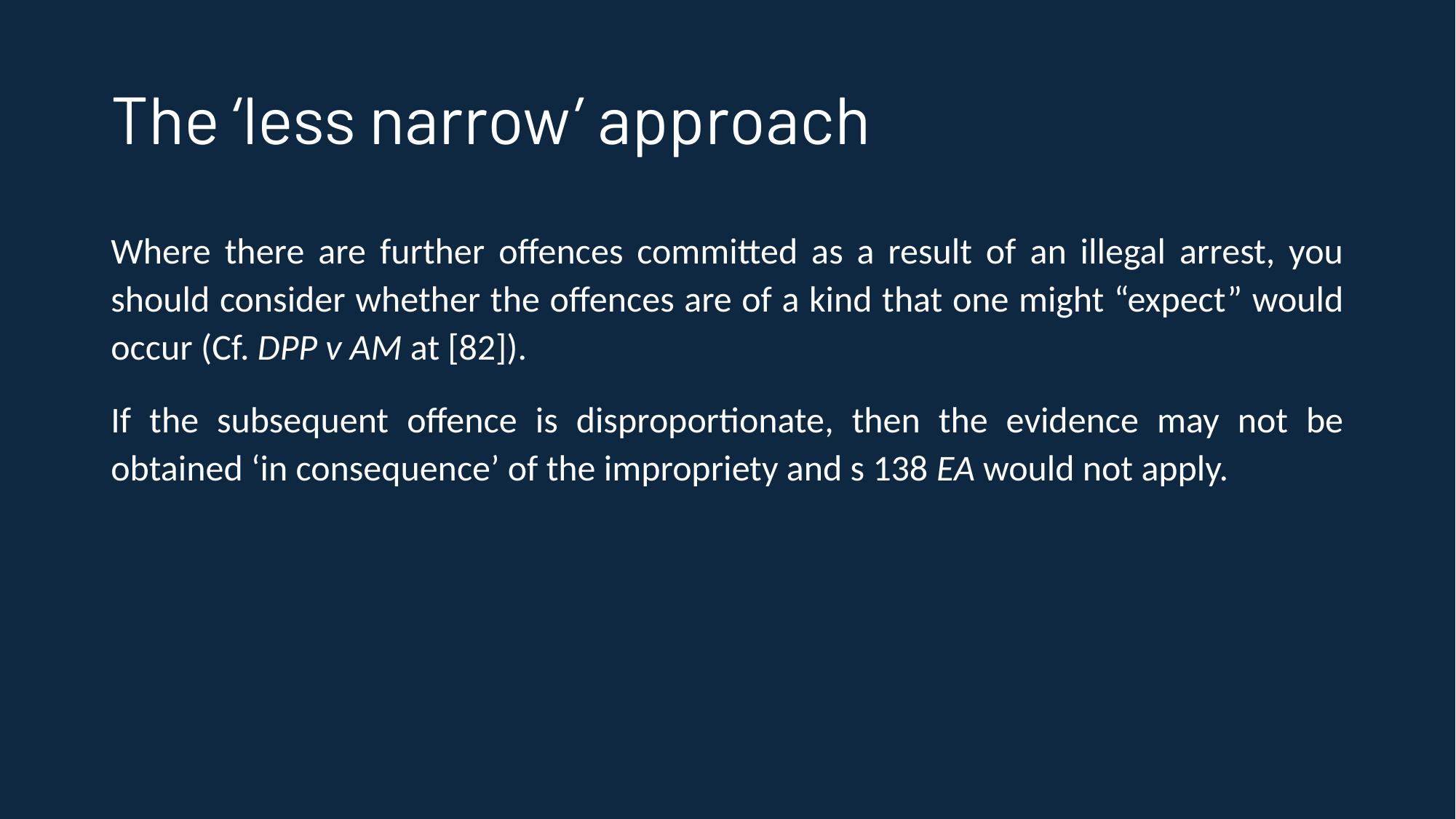

# The ‘less narrow’ approach
Where there are further offences committed as a result of an illegal arrest, you should consider whether the offences are of a kind that one might “expect” would occur (Cf. DPP v AM at [82]).
If the subsequent offence is disproportionate, then the evidence may not be obtained ‘in consequence’ of the impropriety and s 138 EA would not apply.